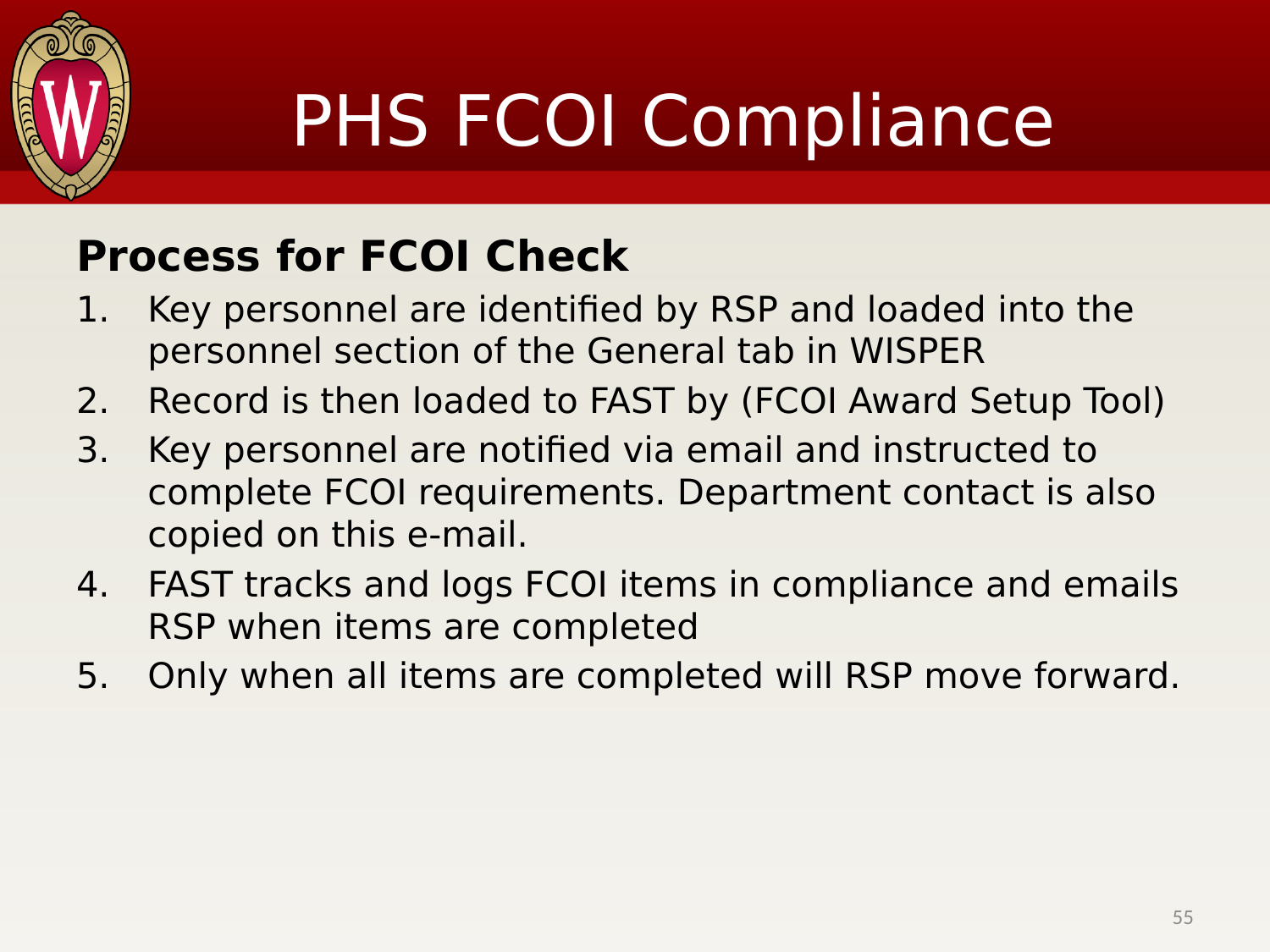

# PHS FCOI Compliance
Process for FCOI Check
Key personnel are identified by RSP and loaded into the personnel section of the General tab in WISPER
Record is then loaded to FAST by (FCOI Award Setup Tool)
Key personnel are notified via email and instructed to complete FCOI requirements. Department contact is also copied on this e-mail.
FAST tracks and logs FCOI items in compliance and emails RSP when items are completed
Only when all items are completed will RSP move forward.

55